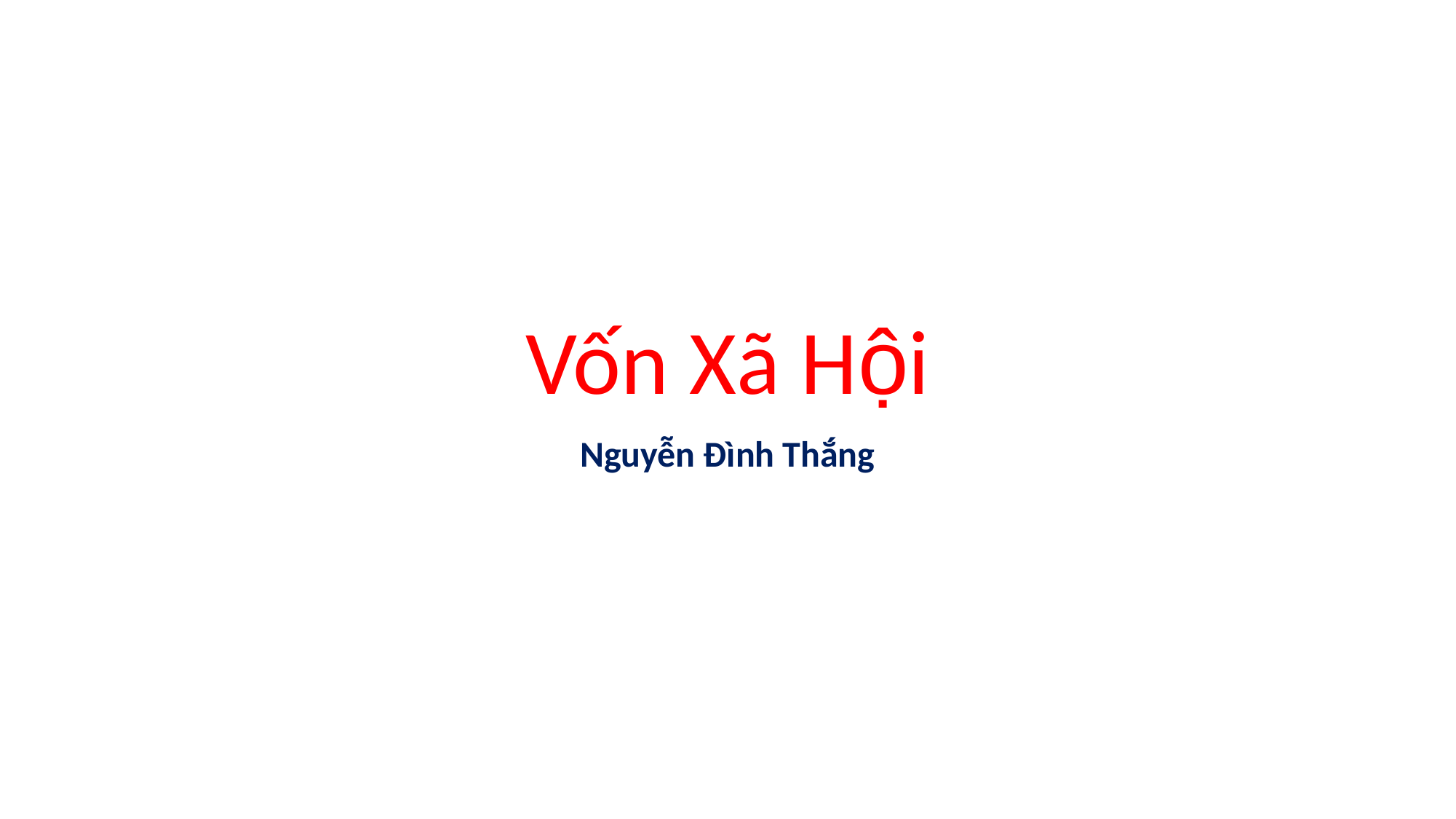

# Vốn Xã Hội
Nguyễn Đình Thắng